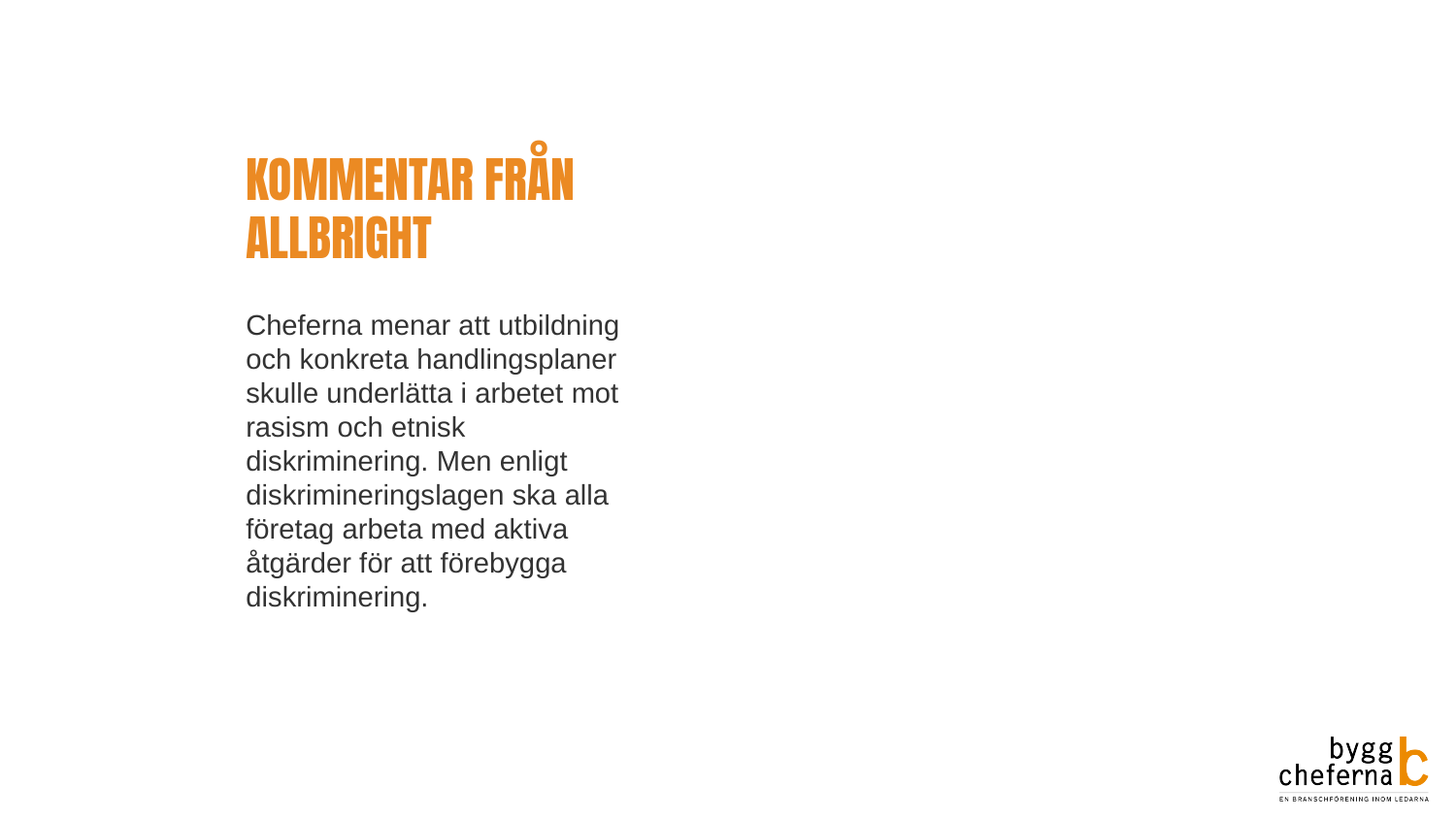

# Kommentar från allbright

Cheferna menar att utbildning och konkreta handlingsplaner skulle underlätta i arbetet mot rasism och etnisk diskriminering. Men enligt diskrimineringslagen ska alla företag arbeta med aktiva åtgärder för att förebygga diskriminering.